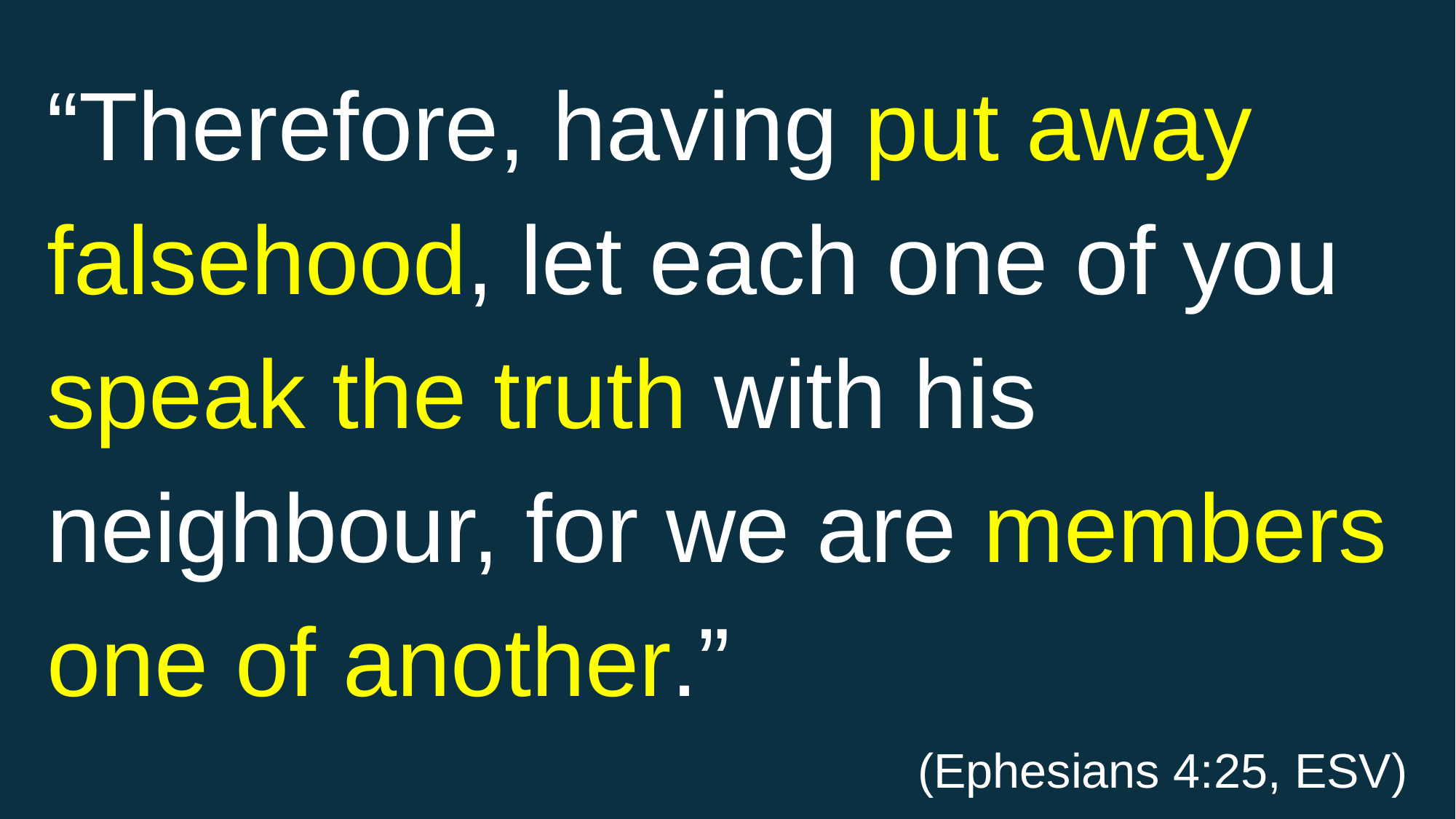

“Therefore, having put away falsehood, let each one of you speak the truth with his neighbour, for we are members one of another.”
(Ephesians 4:25, ESV)